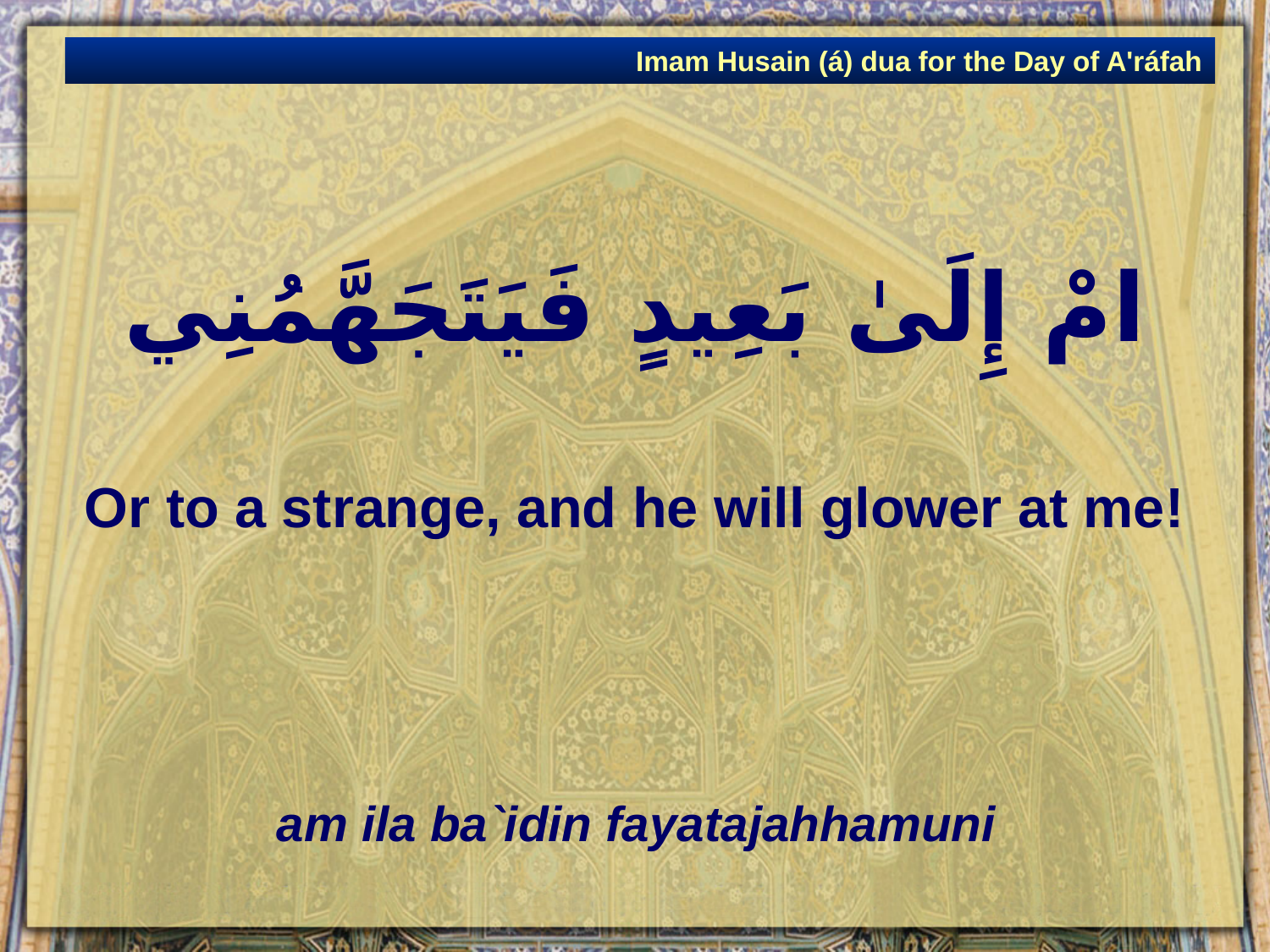

Imam Husain (á) dua for the Day of A'ráfah
# امْ إِلَىٰ بَعِيدٍ فَيَتَجَهَّمُنِي
Or to a strange, and he will glower at me!
am ila ba`idin fayatajahhamuni